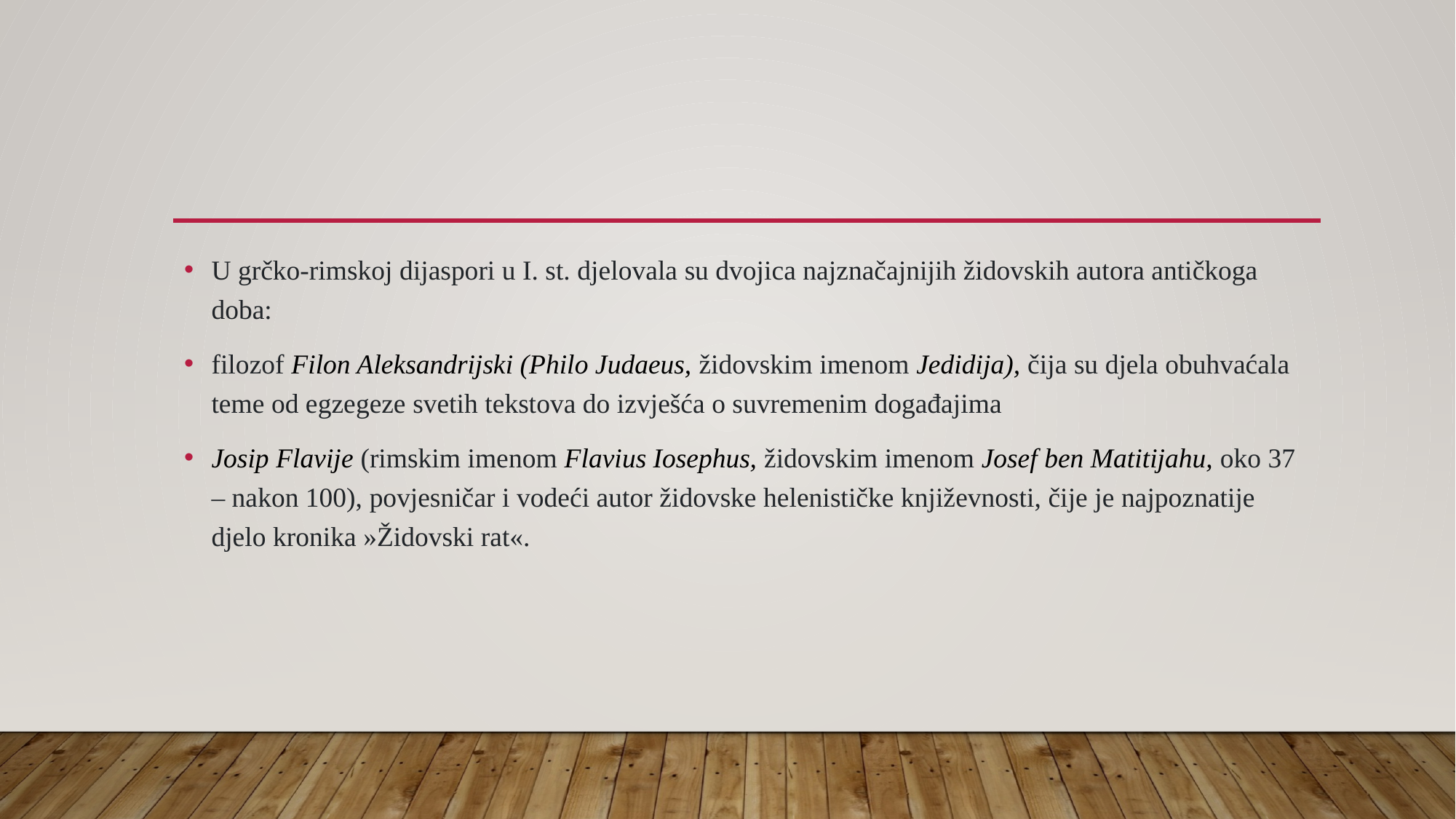

#
U grčko-rimskoj dijaspori u I. st. djelovala su dvojica najznačajnijih židovskih autora antičkoga doba:
filozof Filon Aleksandrijski (Philo Judaeus, židovskim imenom Jedidija), čija su djela obuhvaćala teme od egzegeze svetih tekstova do izvješća o suvremenim događajima
Josip Flavije (rimskim imenom Flavius Iosephus, židovskim imenom Josef ben Matitijahu, oko 37 – nakon 100), povjesničar i vodeći autor židovske helenističke književnosti, čije je najpoznatije djelo kronika »Židovski rat«.